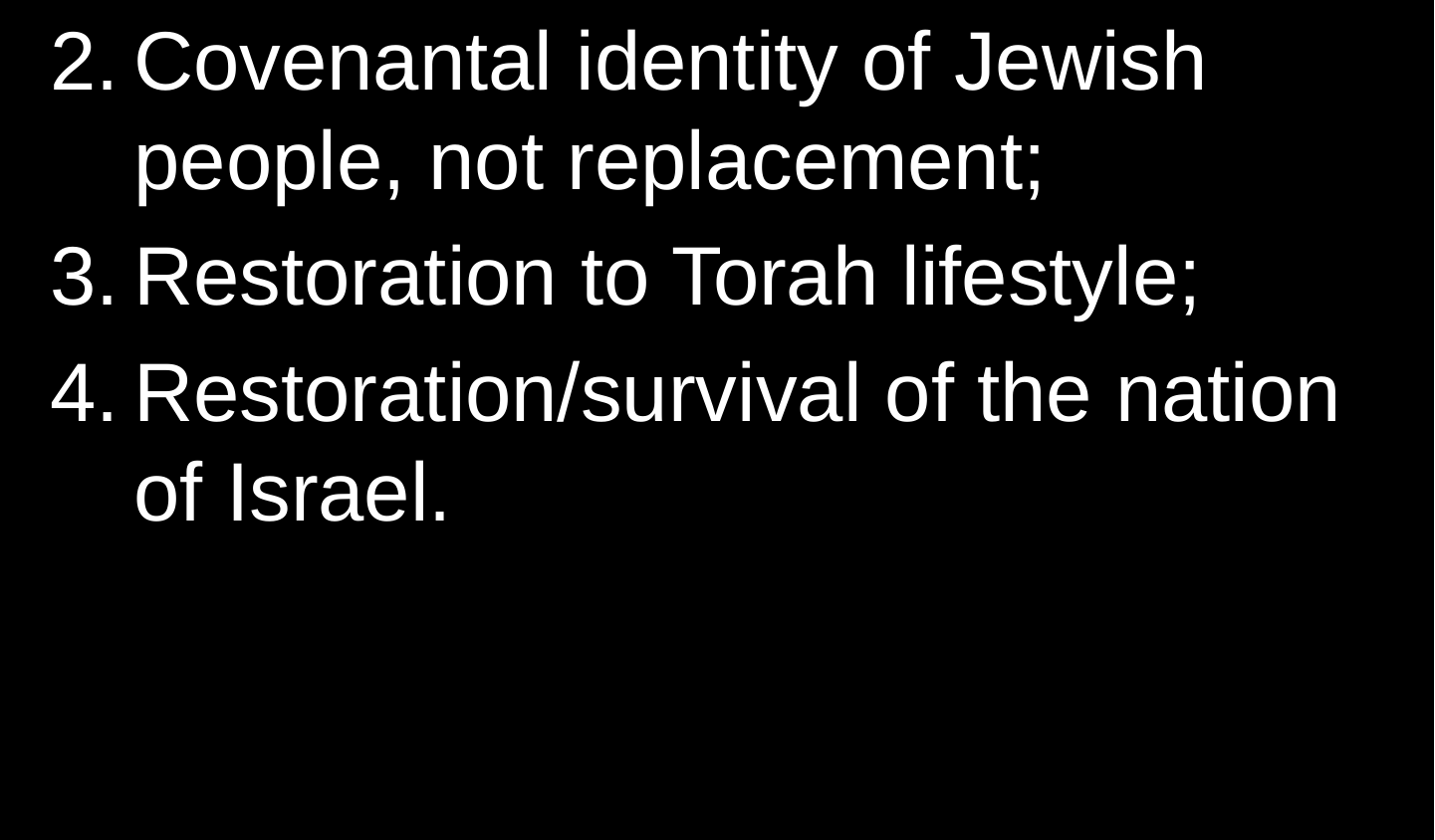

Covenantal identity of Jewish people, not replacement;
Restoration to Torah lifestyle;
Restoration/survival of the nation of Israel.